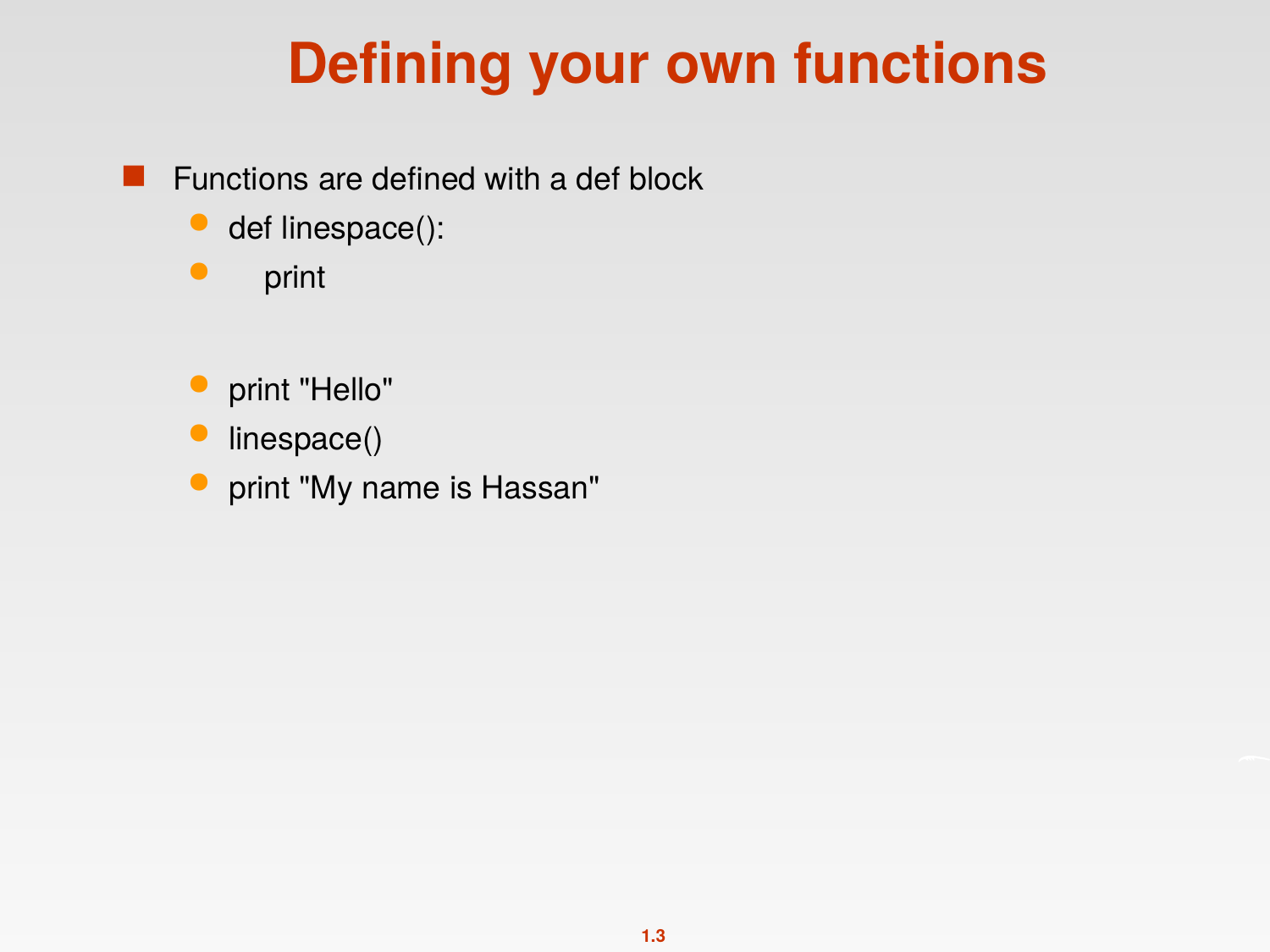

# Defining your own functions
Functions are defined with a def block
def linespace():
    print

print "Hello"
linespace()
print "My name is Hassan"